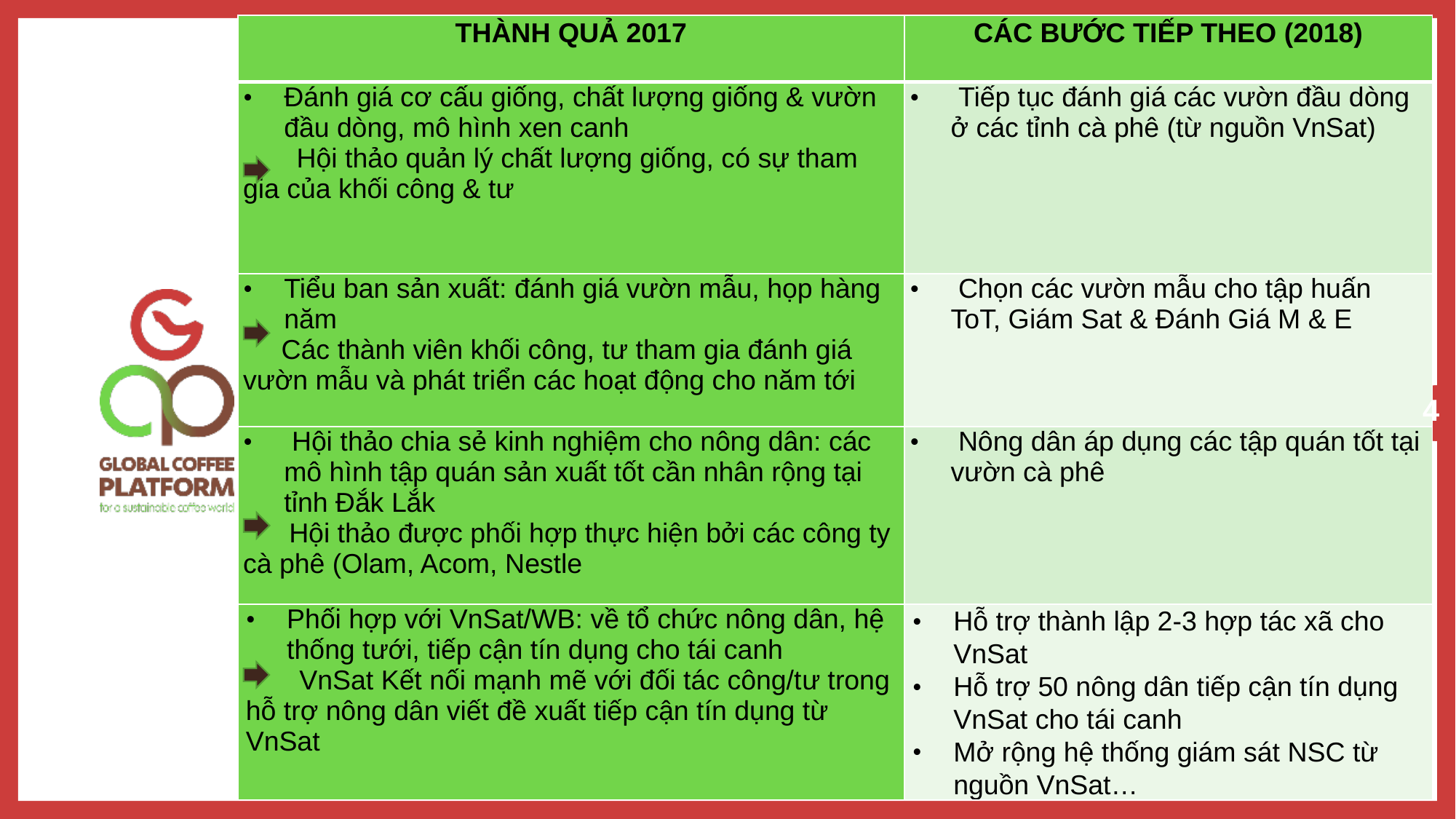

| THÀNH QUẢ 2017 | CÁC BƯỚC TIẾP THEO (2018) |
| --- | --- |
| Đánh giá cơ cấu giống, chất lượng giống & vườn đầu dòng, mô hình xen canh Hội thảo quản lý chất lượng giống, có sự tham gia của khối công & tư | Tiếp tục đánh giá các vườn đầu dòng ở các tỉnh cà phê (từ nguồn VnSat) |
| Tiểu ban sản xuất: đánh giá vườn mẫu, họp hàng năm Các thành viên khối công, tư tham gia đánh giá vườn mẫu và phát triển các hoạt động cho năm tới | Chọn các vườn mẫu cho tập huấn ToT, Giám Sat & Đánh Giá M & E |
| Hội thảo chia sẻ kinh nghiệm cho nông dân: các mô hình tập quán sản xuất tốt cần nhân rộng tại tỉnh Đắk Lắk   Hội thảo được phối hợp thực hiện bởi các công ty cà phê (Olam, Acom, Nestle | Nông dân áp dụng các tập quán tốt tại vườn cà phê |
| Phối hợp với VnSat/WB: về tổ chức nông dân, hệ thống tưới, tiếp cận tín dụng cho tái canh VnSat Kết nối mạnh mẽ với đối tác công/tư trong hỗ trợ nông dân viết đề xuất tiếp cận tín dụng từ VnSat | Hỗ trợ thành lập 2-3 hợp tác xã cho VnSat Hỗ trợ 50 nông dân tiếp cận tín dụng VnSat cho tái canh Mở rộng hệ thống giám sát NSC từ nguồn VnSat… |
#

4